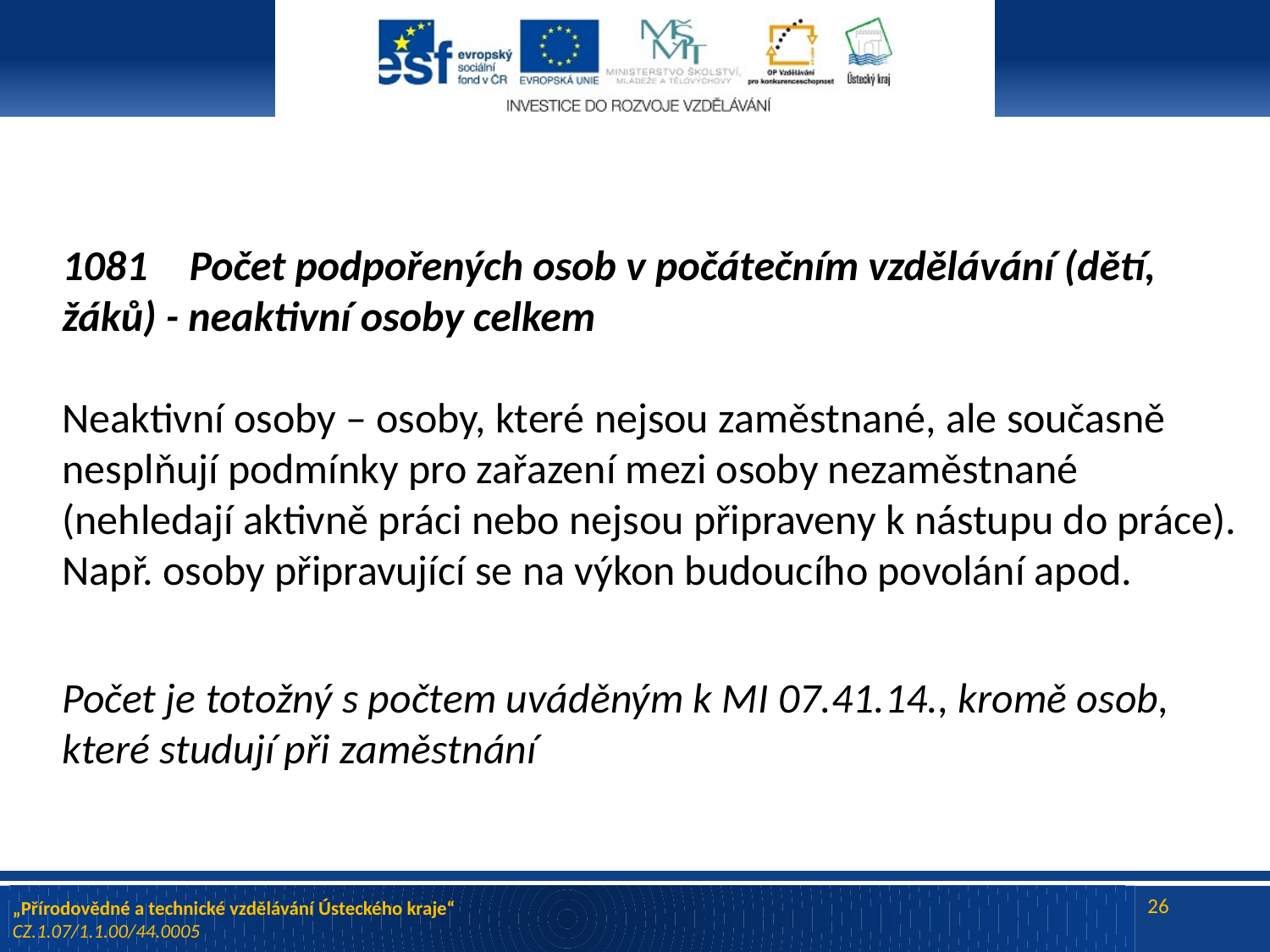

# 1081 	Počet podpořených osob v počátečním vzdělávání (dětí, žáků) - neaktivní osoby celkem Neaktivní osoby – osoby, které nejsou zaměstnané, ale současně nesplňují podmínky pro zařazení mezi osoby nezaměstnané (nehledají aktivně práci nebo nejsou připraveny k nástupu do práce). Např. osoby připravující se na výkon budoucího povolání apod.
Počet je totožný s počtem uváděným k MI 07.41.14., kromě osob, které studují při zaměstnání